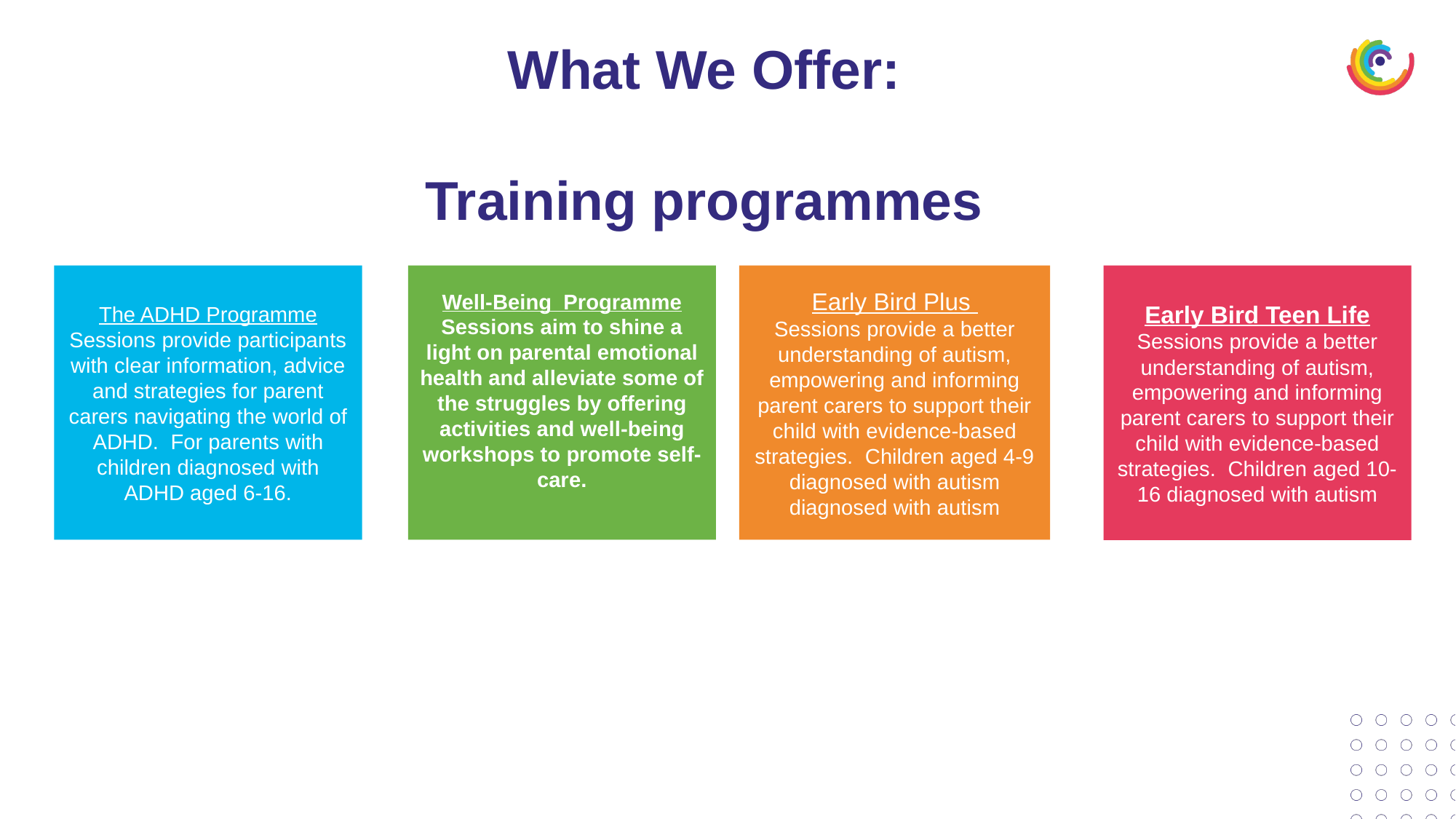

What We Offer:

Training programmes
The ADHD Programme
Sessions provide participants with clear information, advice and strategies for parent carers navigating the world of ADHD.  For parents with children diagnosed with ADHD aged 6-16.
Well-Being  Programme
Sessions aim to shine a light on parental emotional health and alleviate some of the struggles by offering activities and well-being workshops to promote self-care.

Early Bird Plus
Sessions provide a better understanding of autism, empowering and informing parent carers to support their child with evidence-based strategies.  Children aged 4-9 diagnosed with autism diagnosed with autism

Early Bird Teen Life
Sessions provide a better understanding of autism, empowering and informing parent carers to support their child with evidence-based strategies.  Children aged 10-16 diagnosed with autism